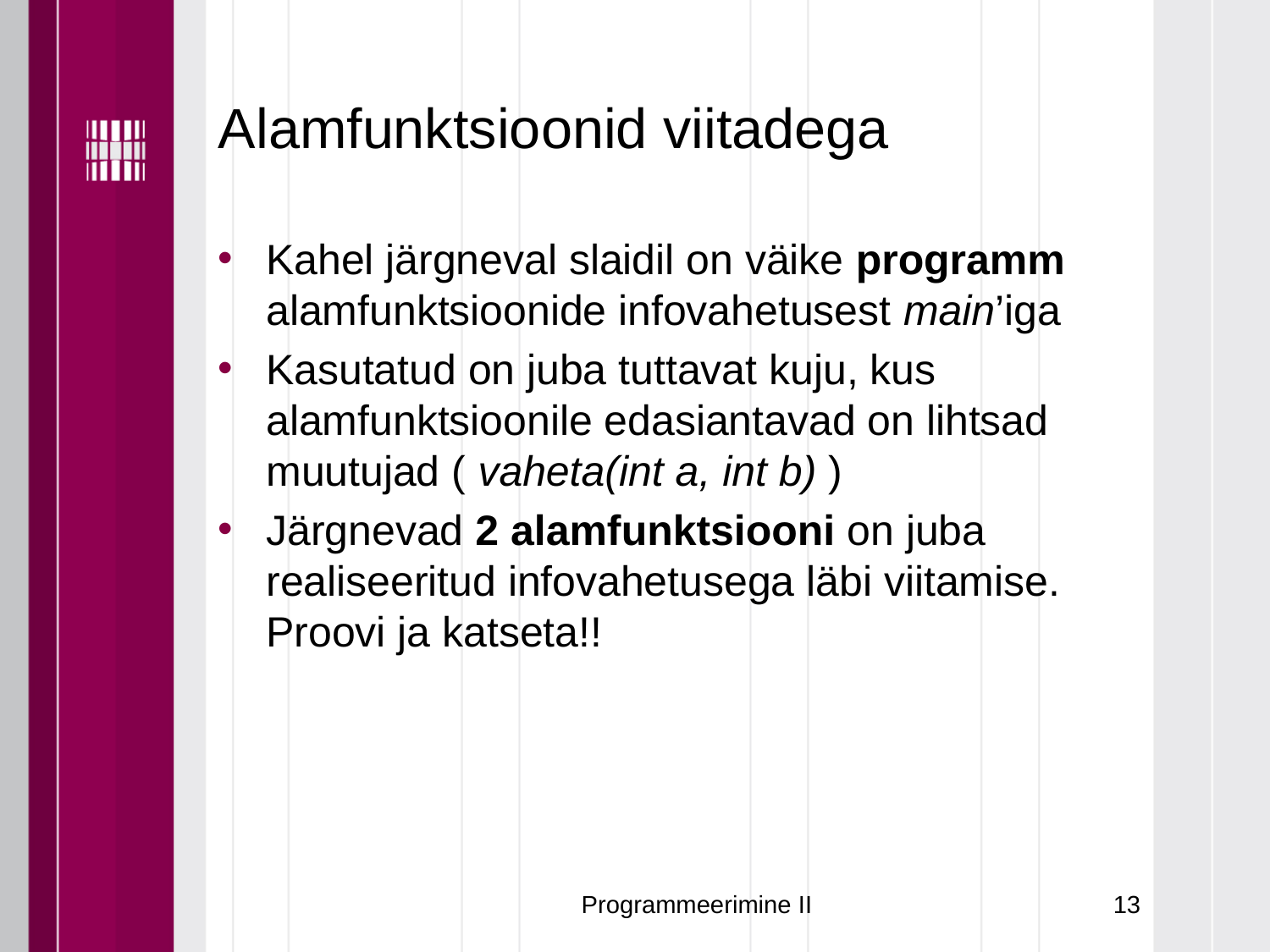

# Alamfunktsioonid viitadega
Kahel järgneval slaidil on väike programm alamfunktsioonide infovahetusest main’iga
Kasutatud on juba tuttavat kuju, kus alamfunktsioonile edasiantavad on lihtsad muutujad ( vaheta(int a, int b) )
Järgnevad 2 alamfunktsiooni on juba realiseeritud infovahetusega läbi viitamise.
Proovi ja katseta!!

Programmeerimine II
13